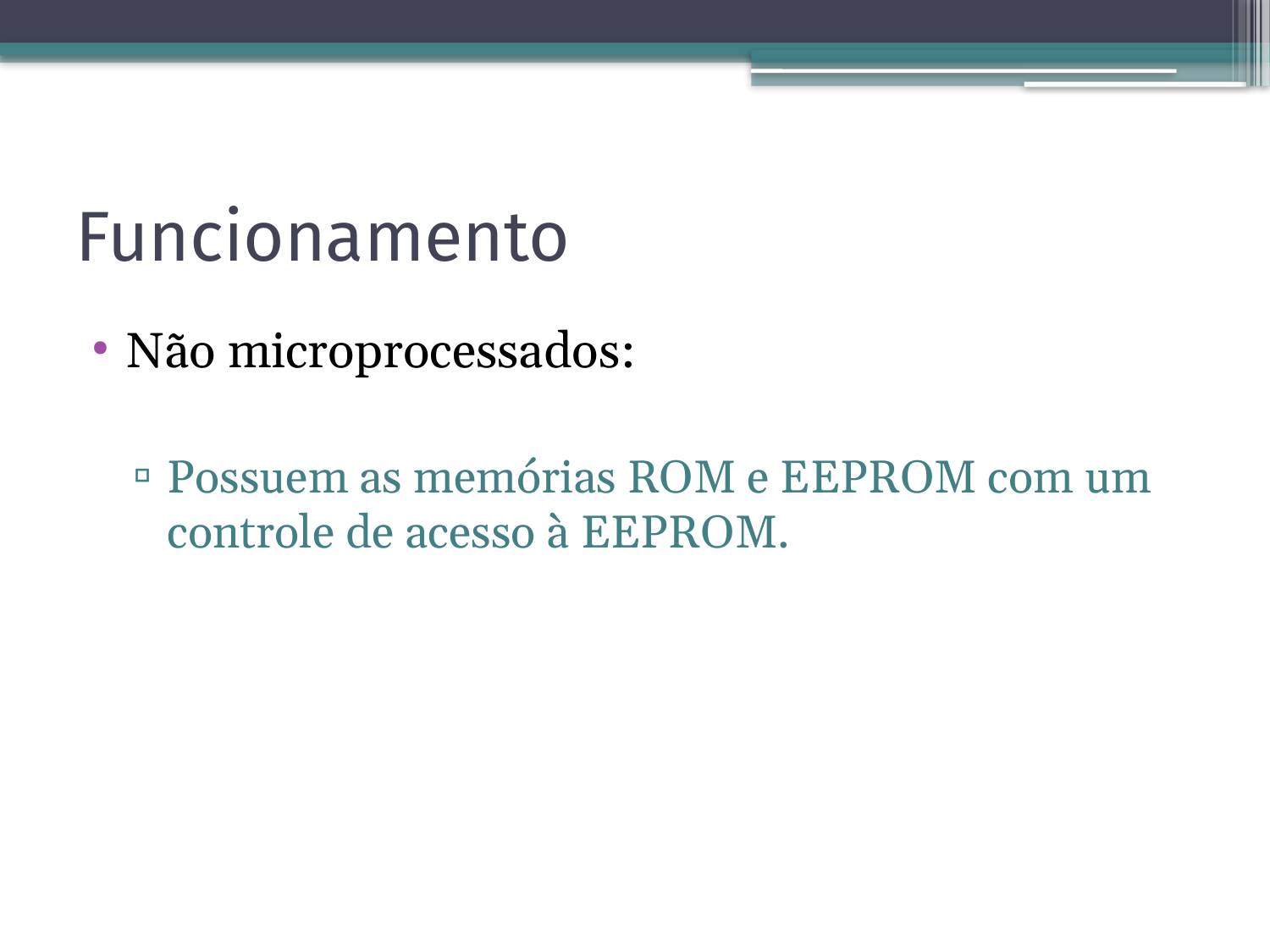

# Funcionamento
Não microprocessados:

Possuem as memórias ROM e EEPROM com um controle de acesso à EEPROM.